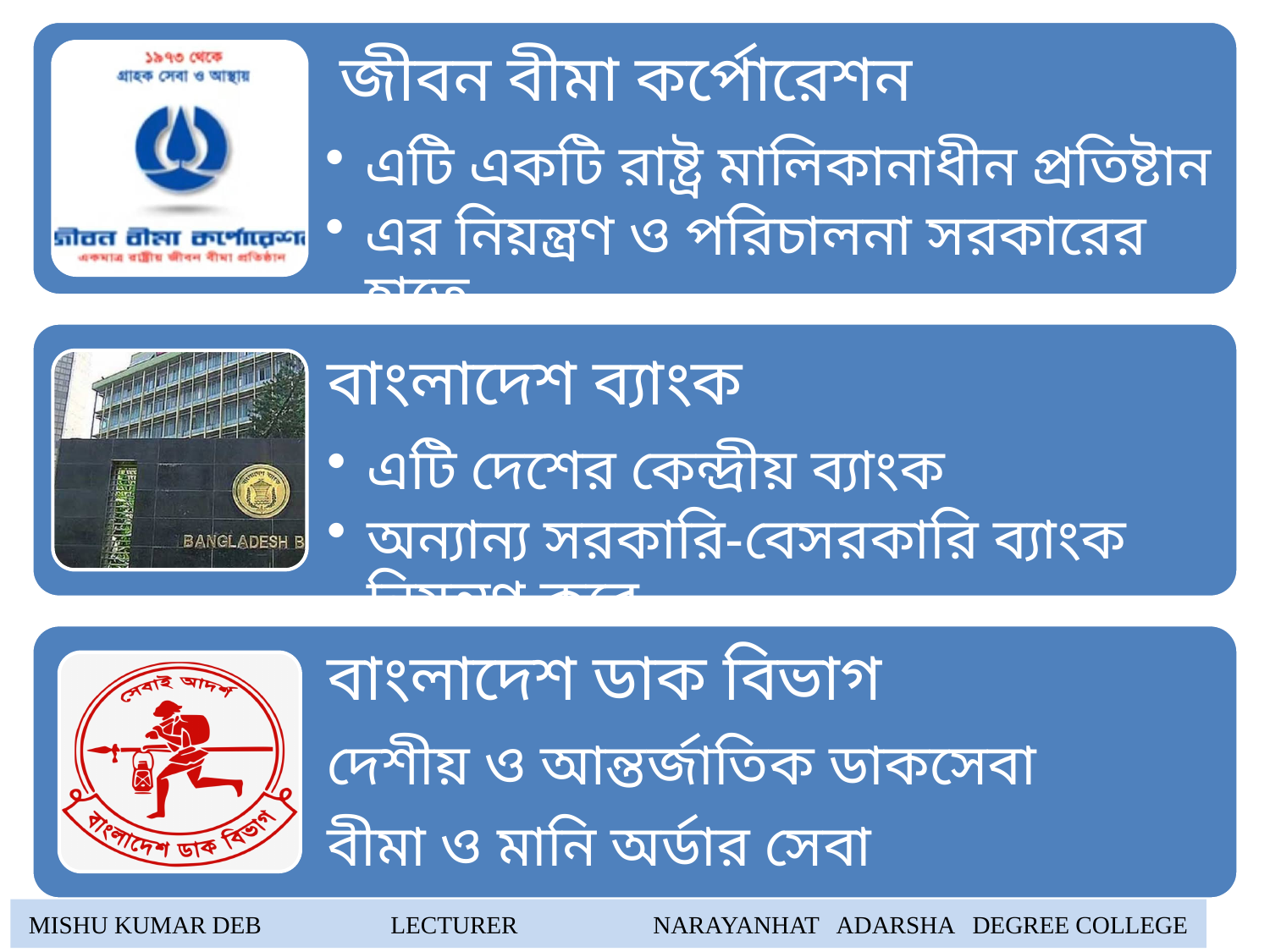

জীবন বীমা কর্পোরেশন
এটি একটি রাষ্ট্র মালিকানাধীন প্রতিষ্টান
এর নিয়ন্ত্রণ ও পরিচালনা সরকারের হাতে
বাংলাদেশ ব্যাংক
এটি দেশের কেন্দ্রীয় ব্যাংক
অন্যান্য সরকারি-বেসরকারি ব্যাংক নিয়ন্ত্রণ করে
বাংলাদেশ ডাক বিভাগ
দেশীয় ও আন্তর্জাতিক ডাকসেবা
বীমা ও মানি অর্ডার সেবা
MISHU KUMAR DEB                     LECTURER                      NARAYANHAT   ADARSHA   DEGREE COLLEGE